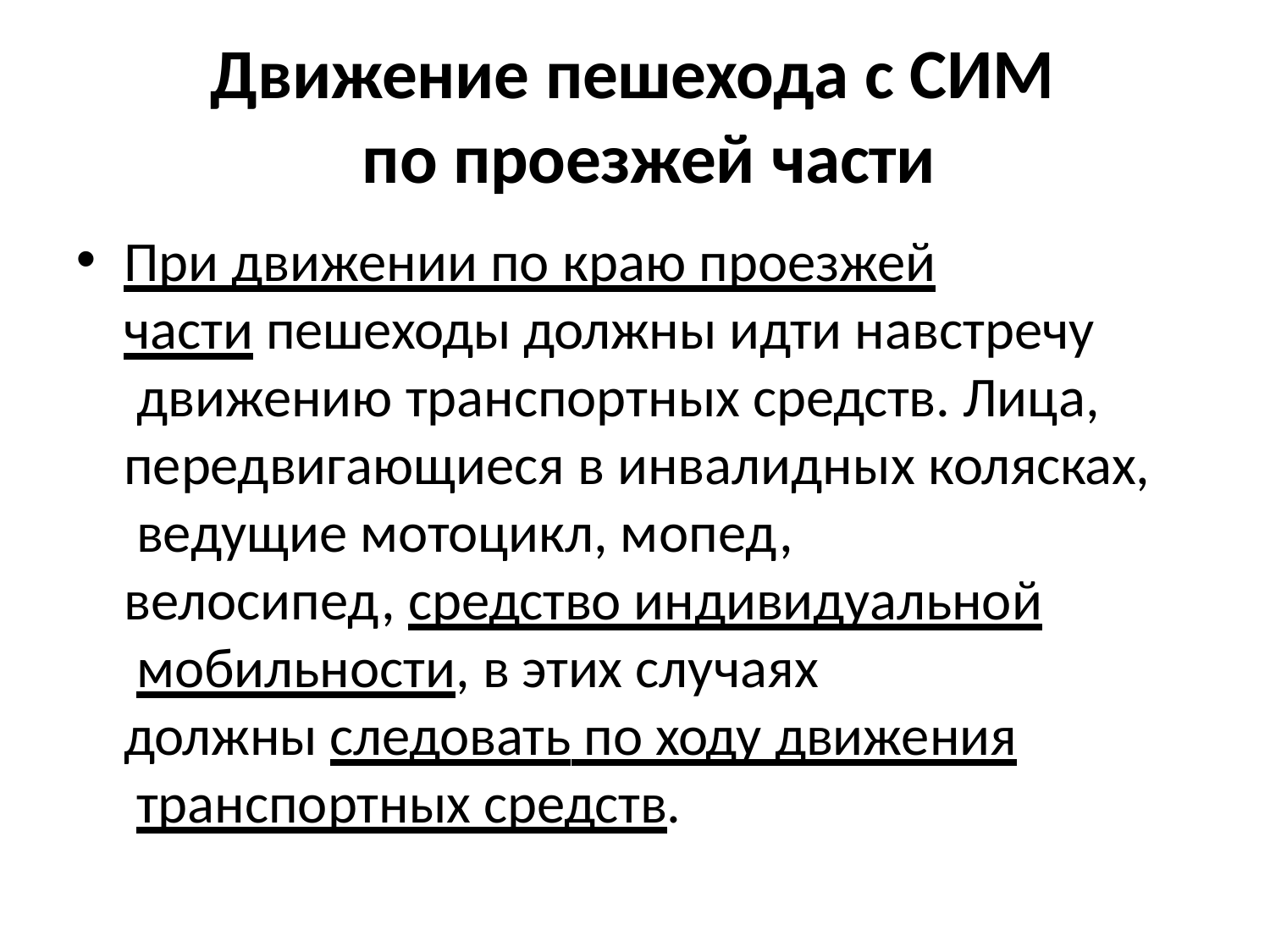

# Движение пешехода с СИМ  по проезжей части
При движении по краю проезжей
части пешеходы должны идти навстречу  движению транспортных средств. Лица,
передвигающиеся в инвалидных колясках,  ведущие мотоцикл, мопед,
велосипед, средство индивидуальной  мобильности, в этих случаях
должны следовать по ходу движения  транспортных средств.